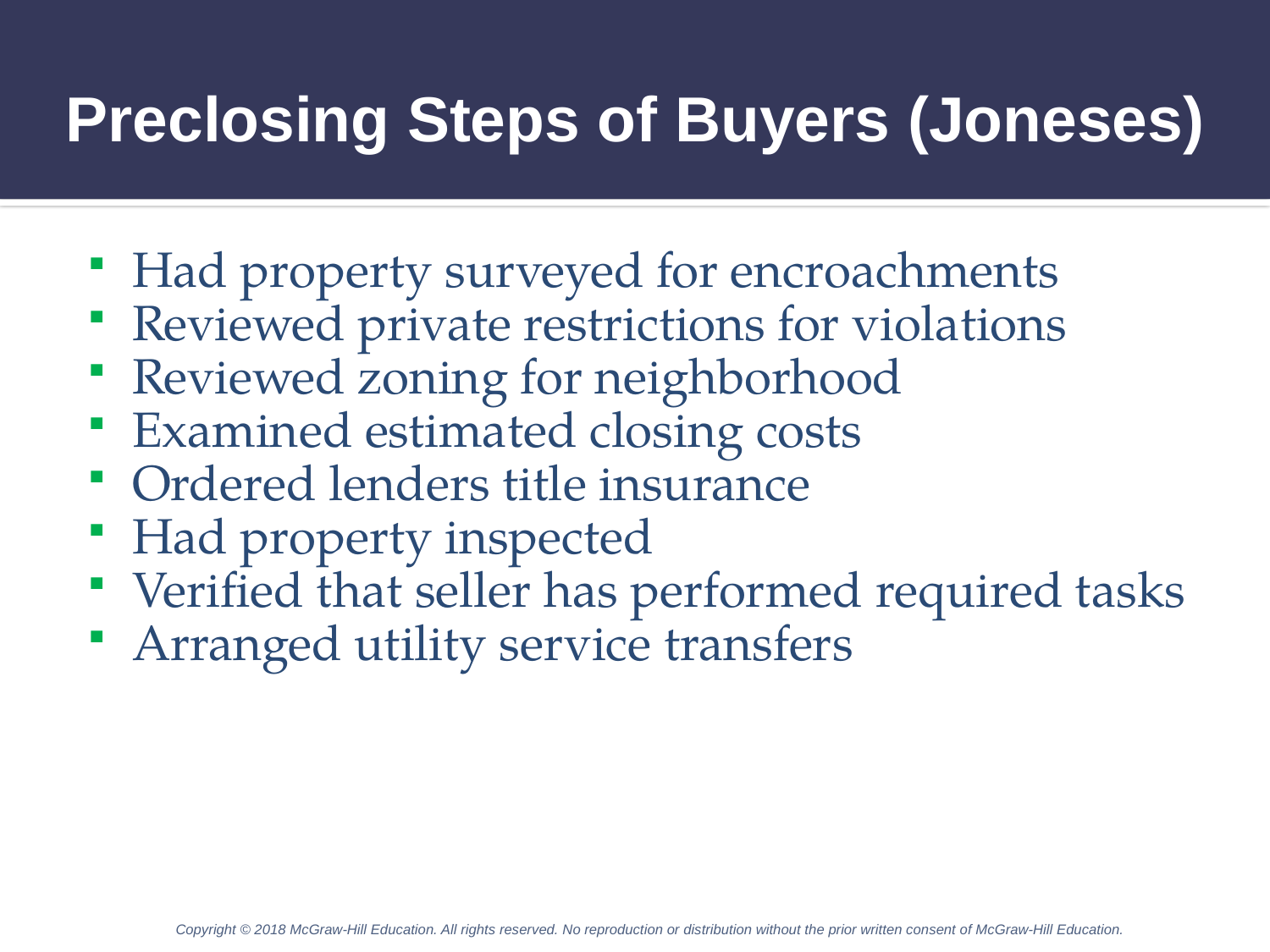

# Preclosing Steps of Buyers (Joneses)
Had property surveyed for encroachments
Reviewed private restrictions for violations
Reviewed zoning for neighborhood
Examined estimated closing costs
Ordered lenders title insurance
Had property inspected
Verified that seller has performed required tasks
Arranged utility service transfers
Copyright © 2018 McGraw-Hill Education. All rights reserved. No reproduction or distribution without the prior written consent of McGraw-Hill Education.